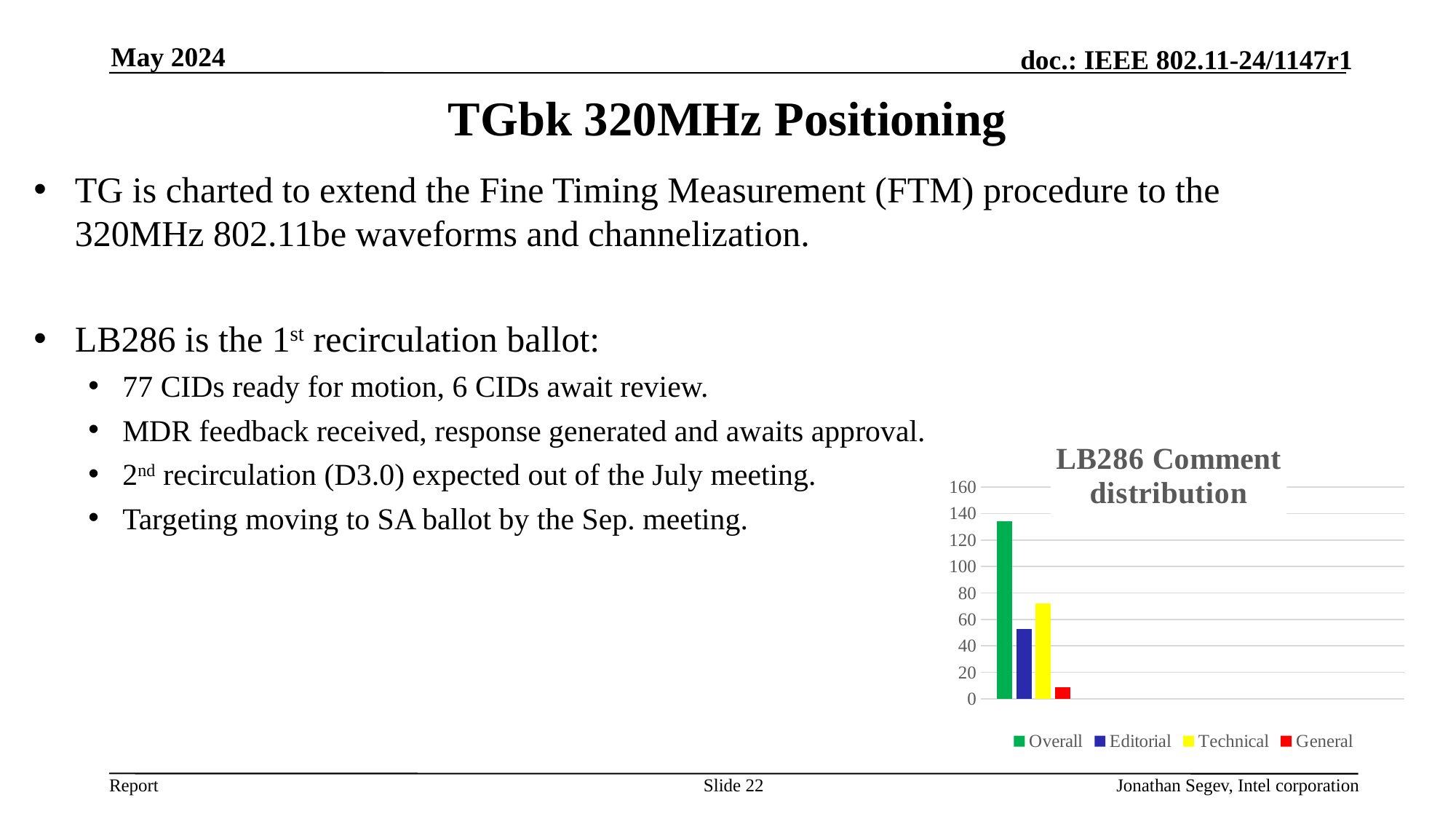

May 2024
# TGbk 320MHz Positioning
TG is charted to extend the Fine Timing Measurement (FTM) procedure to the 320MHz 802.11be waveforms and channelization.

LB286 is the 1st recirculation ballot:
77 CIDs ready for motion, 6 CIDs await review.
MDR feedback received, response generated and awaits approval.
2nd recirculation (D3.0) expected out of the July meeting.
Targeting moving to SA ballot by the Sep. meeting.

### Chart: LB286 Comment distribution

| Category | Overall | Editorial | Technical | General |
|---|---|---|---|---|
| Comments totals | 134.0 | 53.0 | 72.0 | 9.0 |
Slide 22
Jonathan Segev, Intel corporation